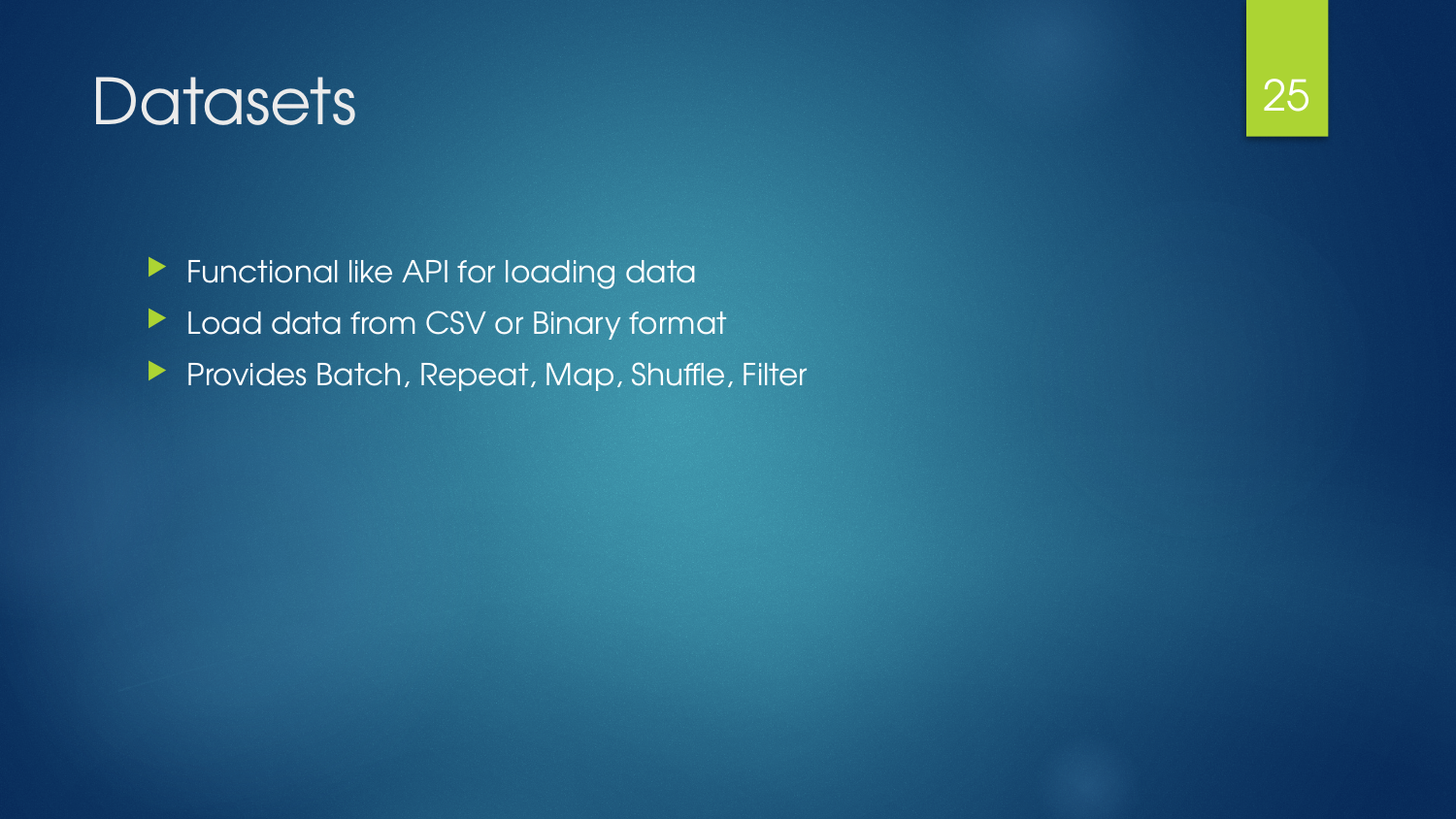

25
# Datasets
Functional like API for loading data
Load data from CSV or Binary format
Provides Batch, Repeat, Map, Shuffle, Filter